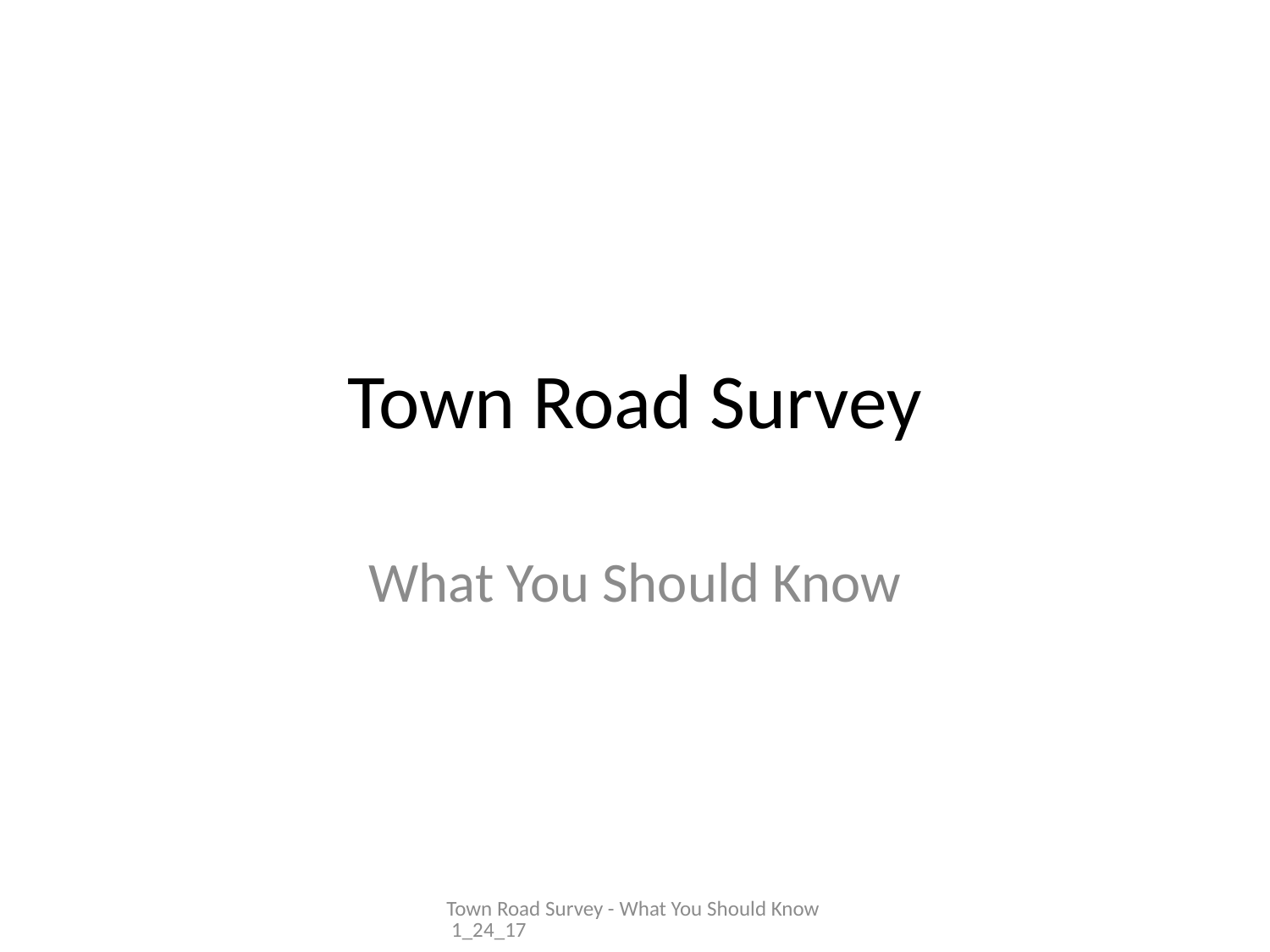

# Town Road Survey
What You Should Know

Town Road Survey - What You Should Know 1_24_17